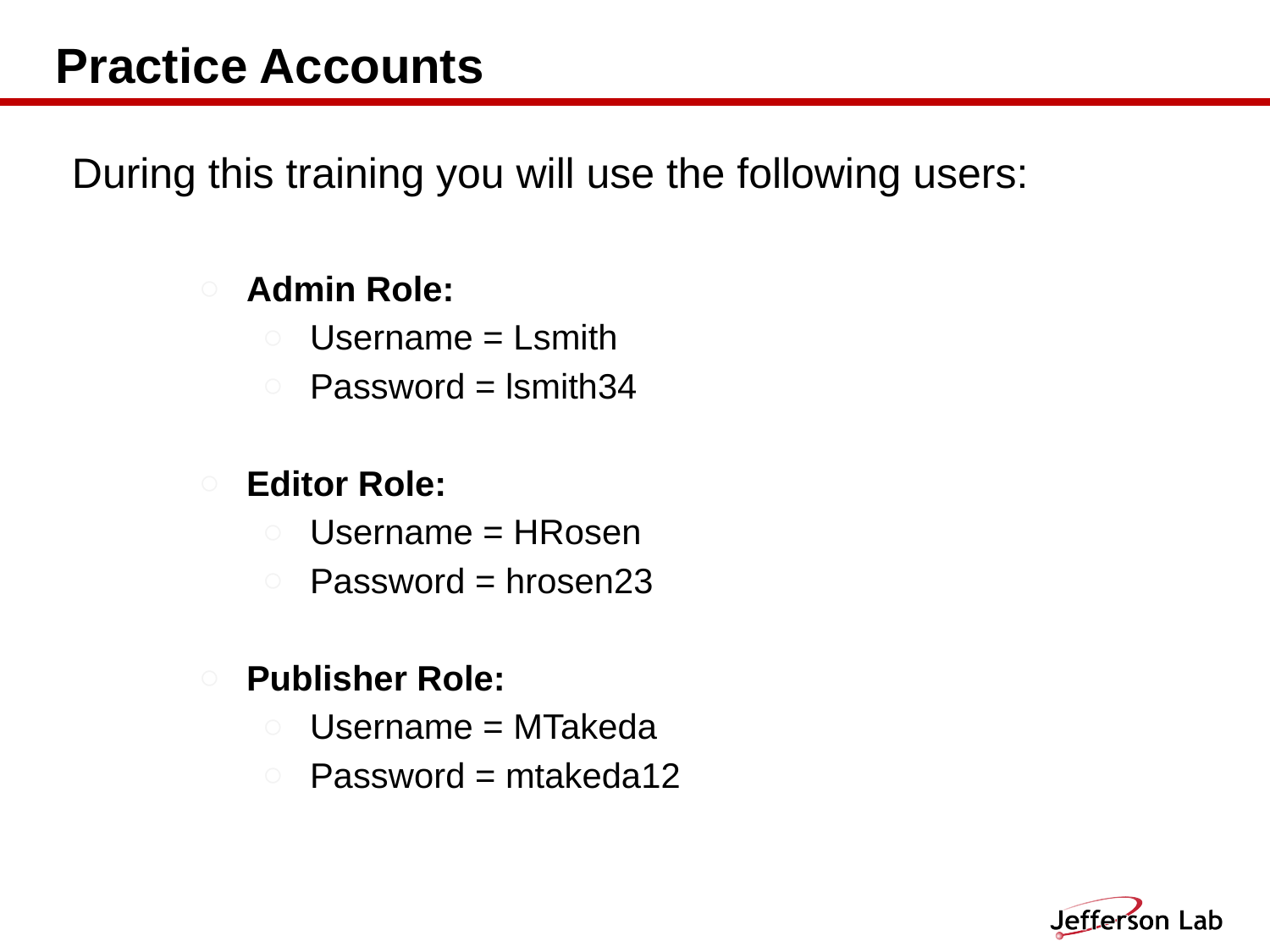

Practice Accounts
During this training you will use the following users:

Admin Role:
Username = Lsmith
Password = lsmith34

Editor Role:
Username = HRosen
Password = hrosen23

Publisher Role:
Username = MTakeda
Password = mtakeda12